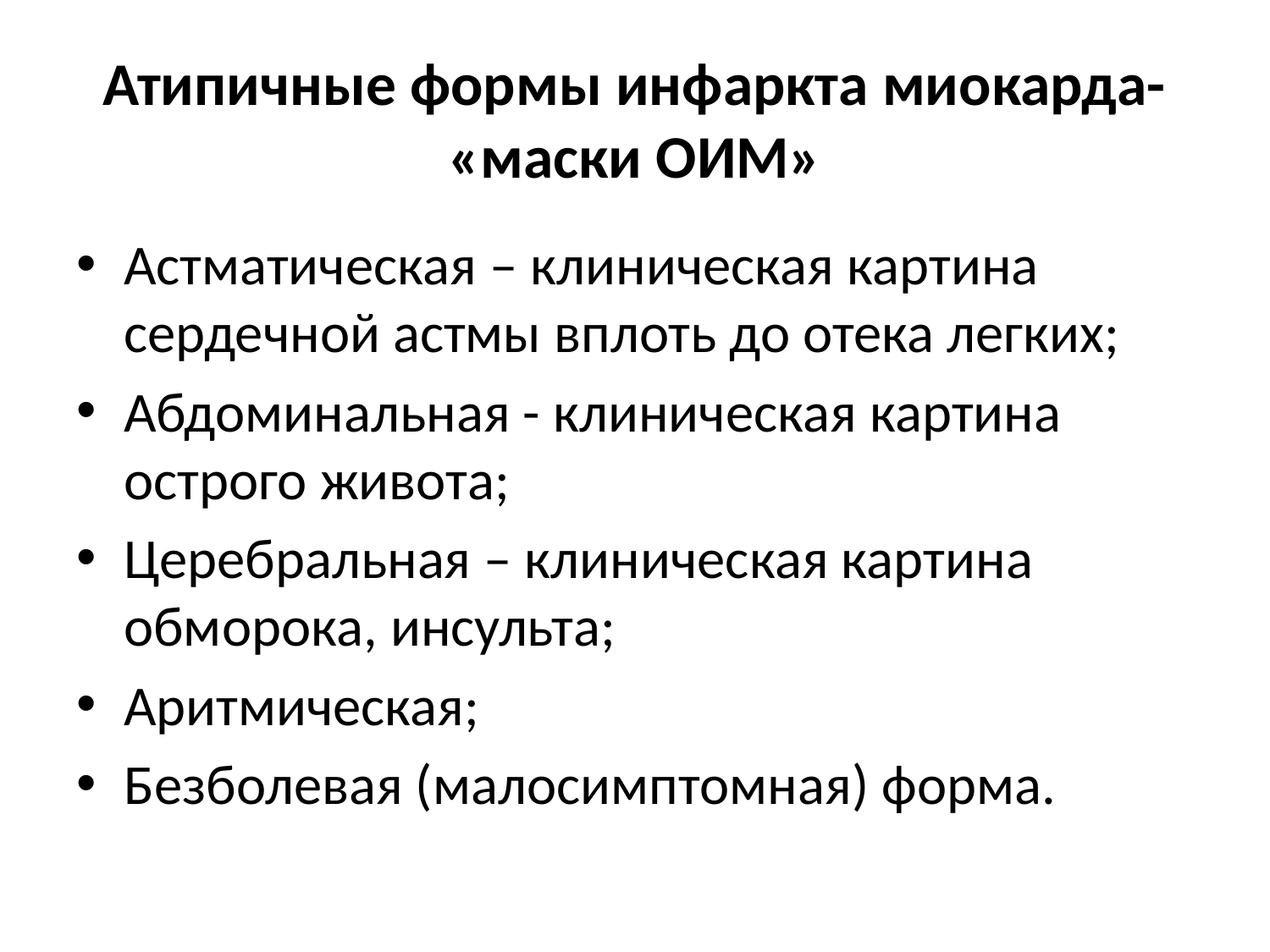

# Атипичные формы инфаркта миокарда- «маски ОИМ»
Астматическая – клиническая картина сердечной астмы вплоть до отека легких;
Абдоминальная - клиническая картина острого живота;
Церебральная – клиническая картина обморока, инсульта;
Аритмическая;
Безболевая (малосимптомная) форма.